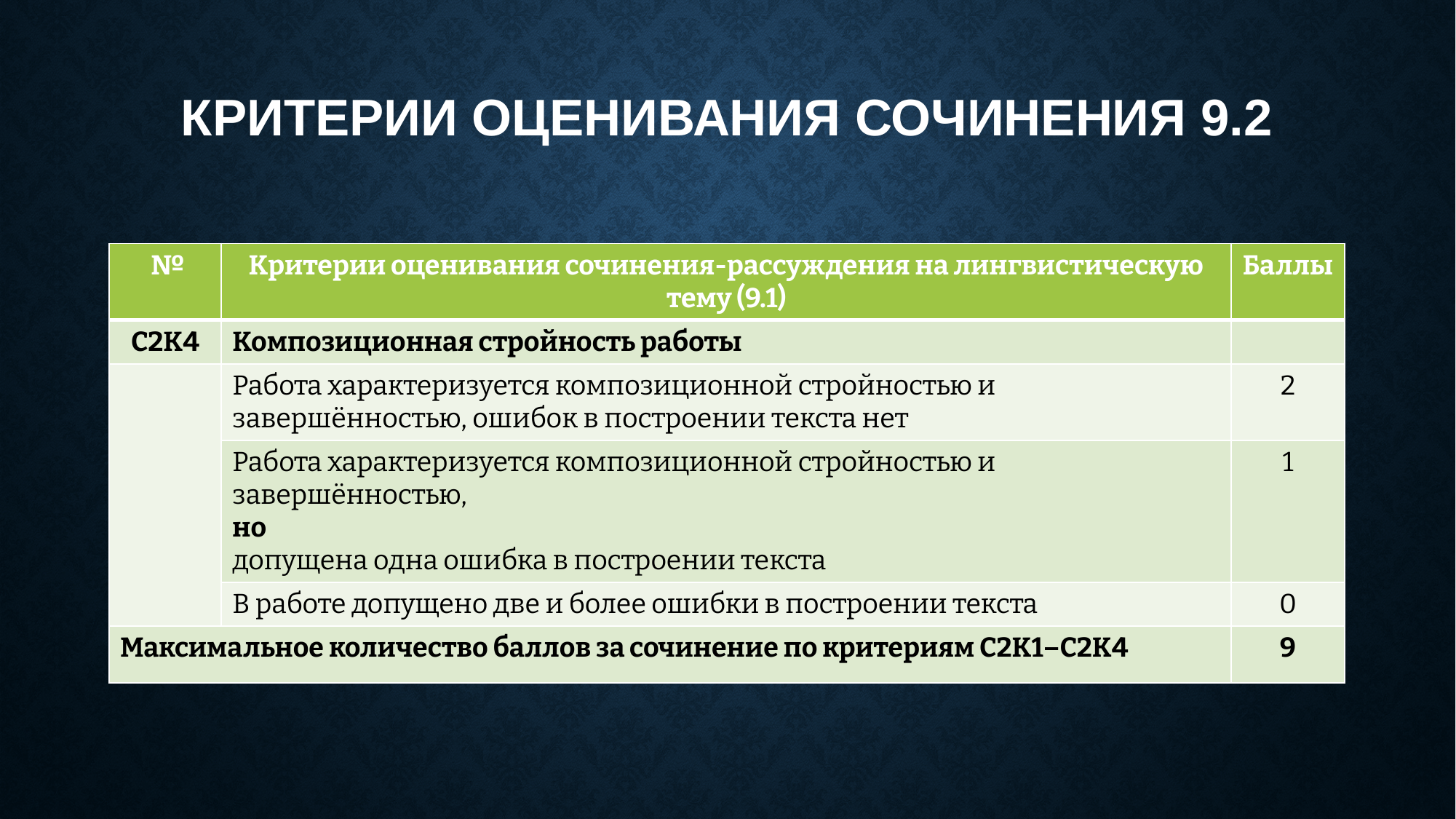

# Критерии оценивания сочинения 9.2
| № | Критерии оценивания сочинения-рассуждения на лингвистическую тему (9.1) | Баллы |
| --- | --- | --- |
| С2К4 | Композиционная стройность работы |  |
|  | Работа характеризуется композиционной стройностью и завершённостью, ошибок в построении текста нет | 2 |
|  | Работа характеризуется композиционной стройностью и завершённостью, но допущена одна ошибка в построении текста | 1 |
|  | В работе допущено две и более ошибки в построении текста | 0 |
| Максимальное количество баллов за сочинение по критериям С2К1–С2К4 |  | 9 |